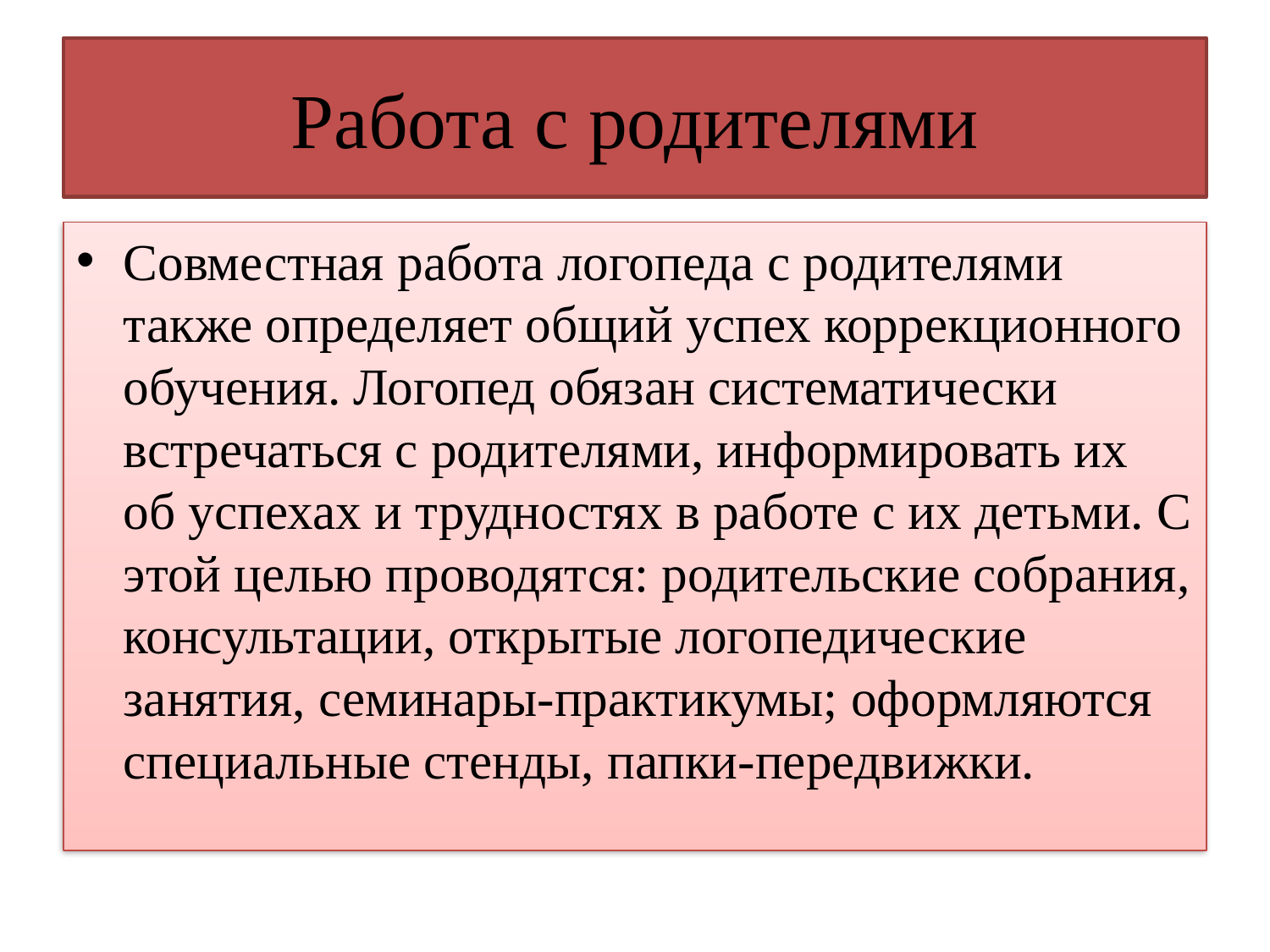

# Работа с родителями
Совместная работа логопеда с родителями также определяет общий успех коррекционного обучения. Логопед обязан систематически встречаться с родителями, информировать их об успехах и трудностях в работе с их детьми. С этой целью проводятся: родительские собрания, консультации, открытые логопедические занятия, семинары-практикумы; оформляются специальные стенды, папки-передвижки.